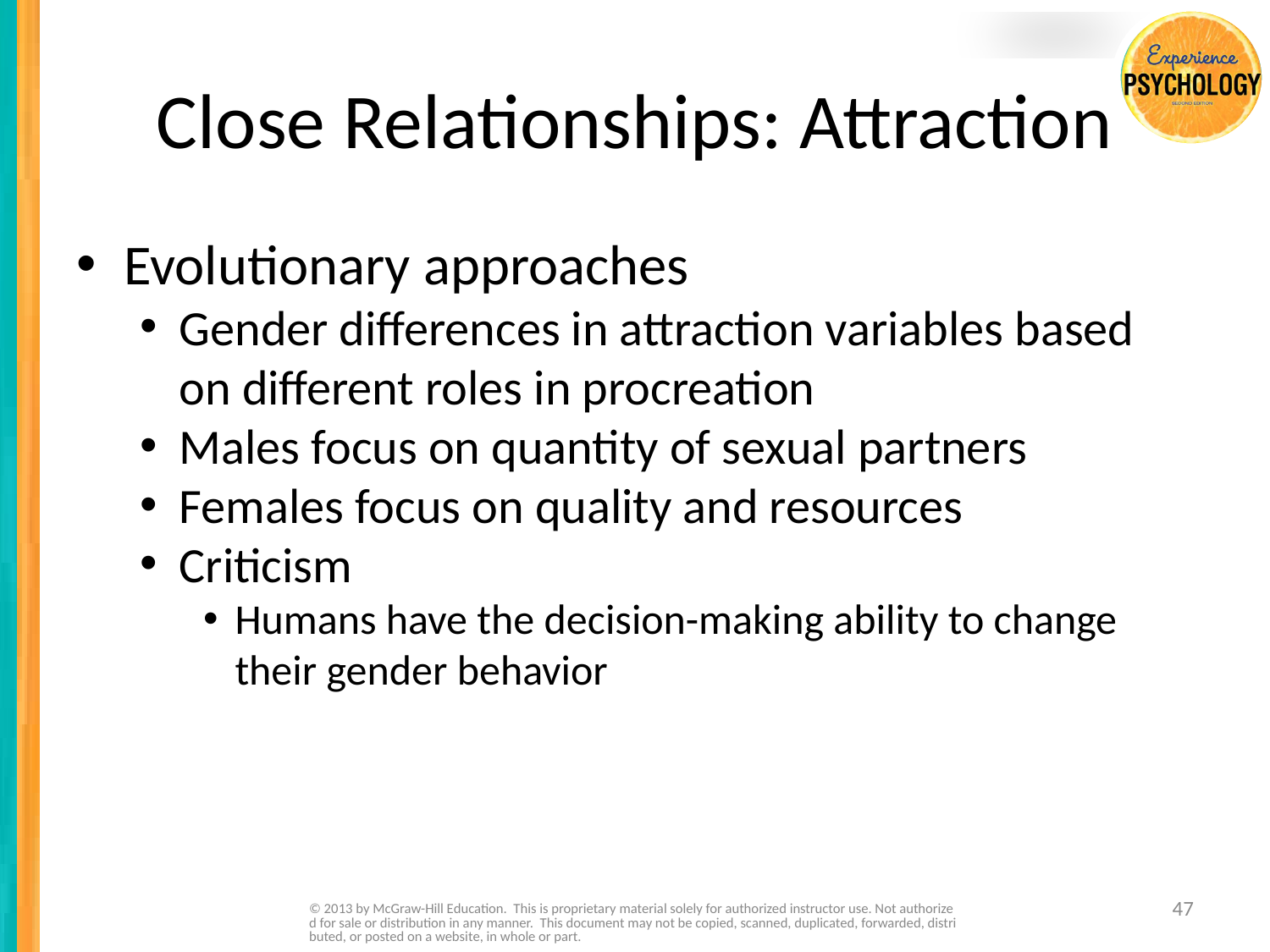

# Close Relationships: Attraction
Evolutionary approaches
Gender differences in attraction variables based on different roles in procreation
Males focus on quantity of sexual partners
Females focus on quality and resources
Criticism
Humans have the decision-making ability to change their gender behavior
© 2013 by McGraw-Hill Education.  This is proprietary material solely for authorized instructor use. Not authorized for sale or distribution in any manner.  This document may not be copied, scanned, duplicated, forwarded, distributed, or posted on a website, in whole or part.
47